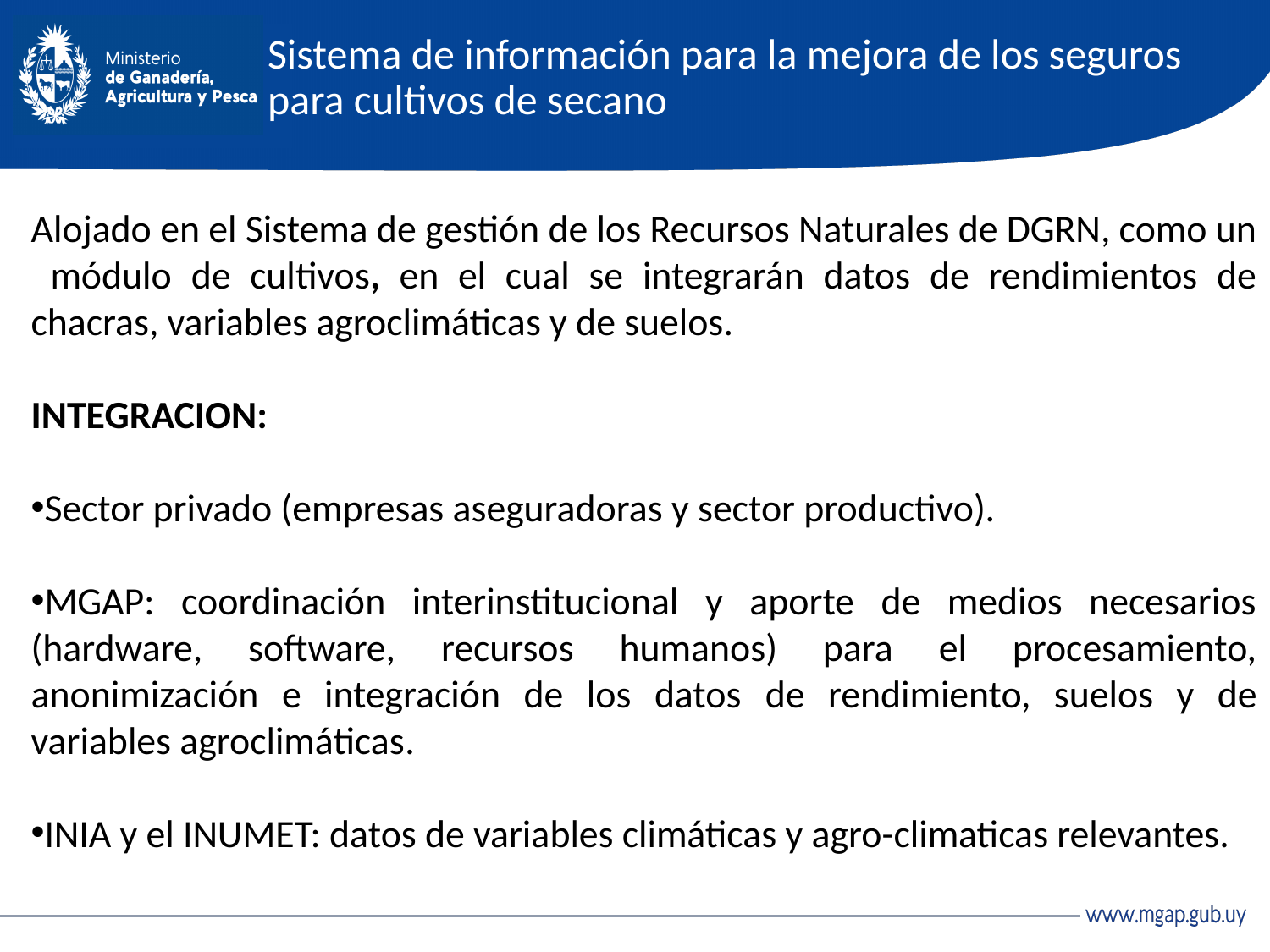

# Sistema de información para la mejora de los seguros para cultivos de secano

Alojado en el Sistema de gestión de los Recursos Naturales de DGRN, como un  módulo de cultivos, en el cual se integrarán datos de rendimientos de chacras, variables agroclimáticas y de suelos.

INTEGRACION:

Sector privado (empresas aseguradoras y sector productivo).

MGAP: coordinación interinstitucional y aporte de medios necesarios (hardware, software, recursos humanos) para el procesamiento, anonimización e integración de los datos de rendimiento, suelos y de variables agroclimáticas.

INIA y el INUMET: datos de variables climáticas y agro-climaticas relevantes.